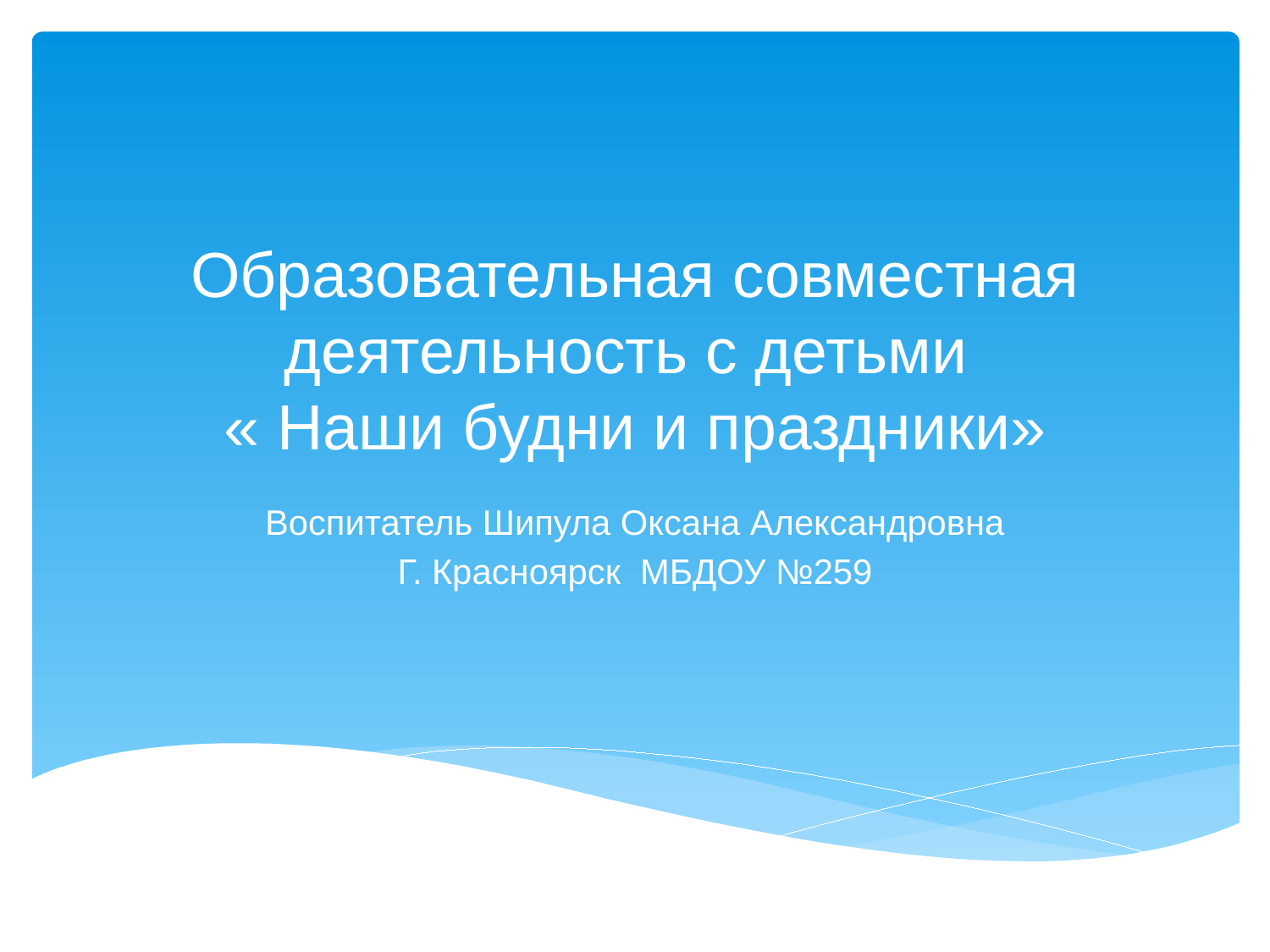

# Образовательная совместная деятельность с детьми « Наши будни и праздники»
Воспитатель Шипула Оксана Александровна
Г. Красноярск  МБДОУ №259